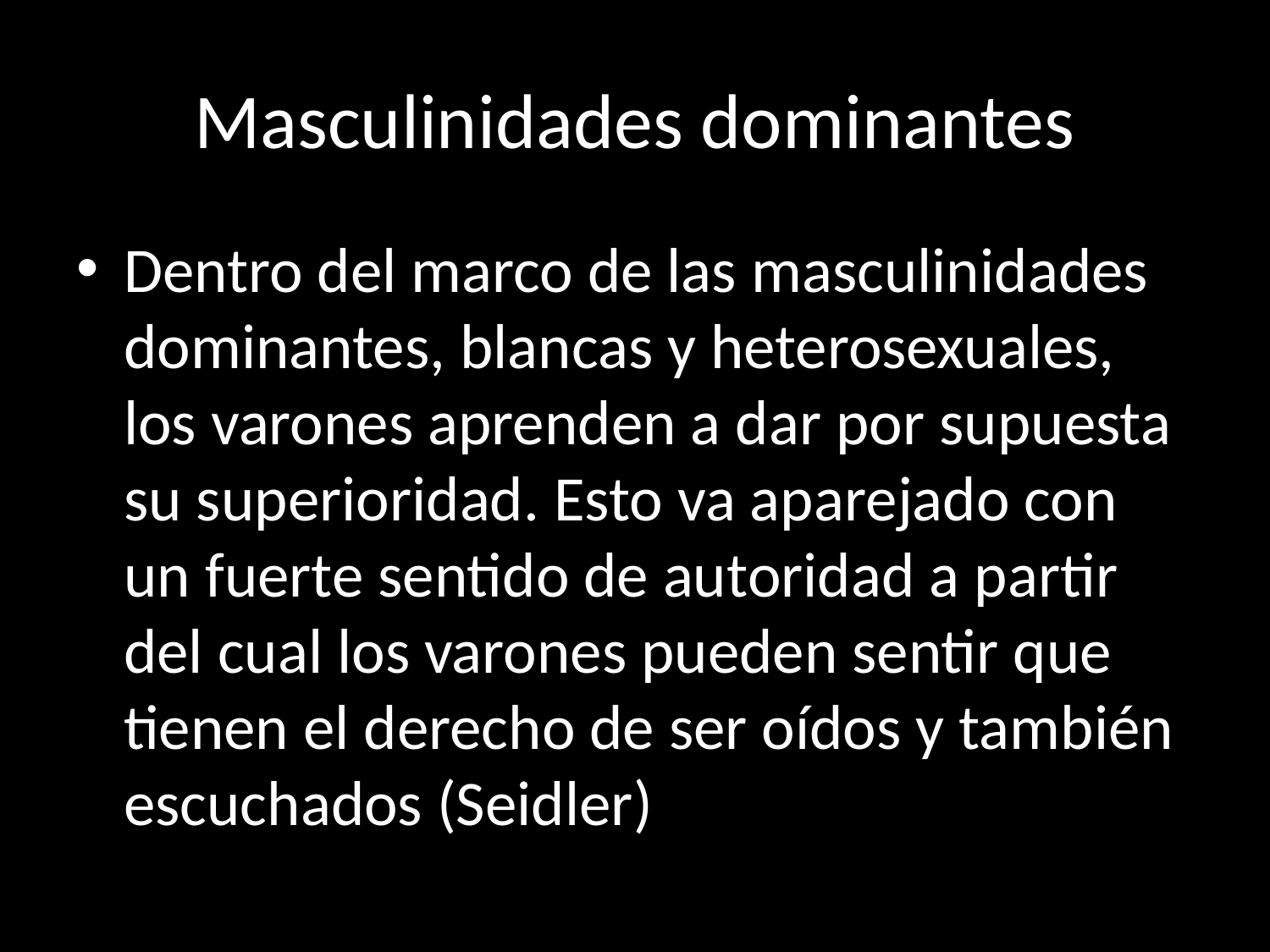

# Masculinidades dominantes
Dentro del marco de las masculinidades dominantes, blancas y heterosexuales, los varones aprenden a dar por supuesta su superioridad. Esto va aparejado con un fuerte sentido de autoridad a partir del cual los varones pueden sentir que tienen el derecho de ser oídos y también escuchados (Seidler)